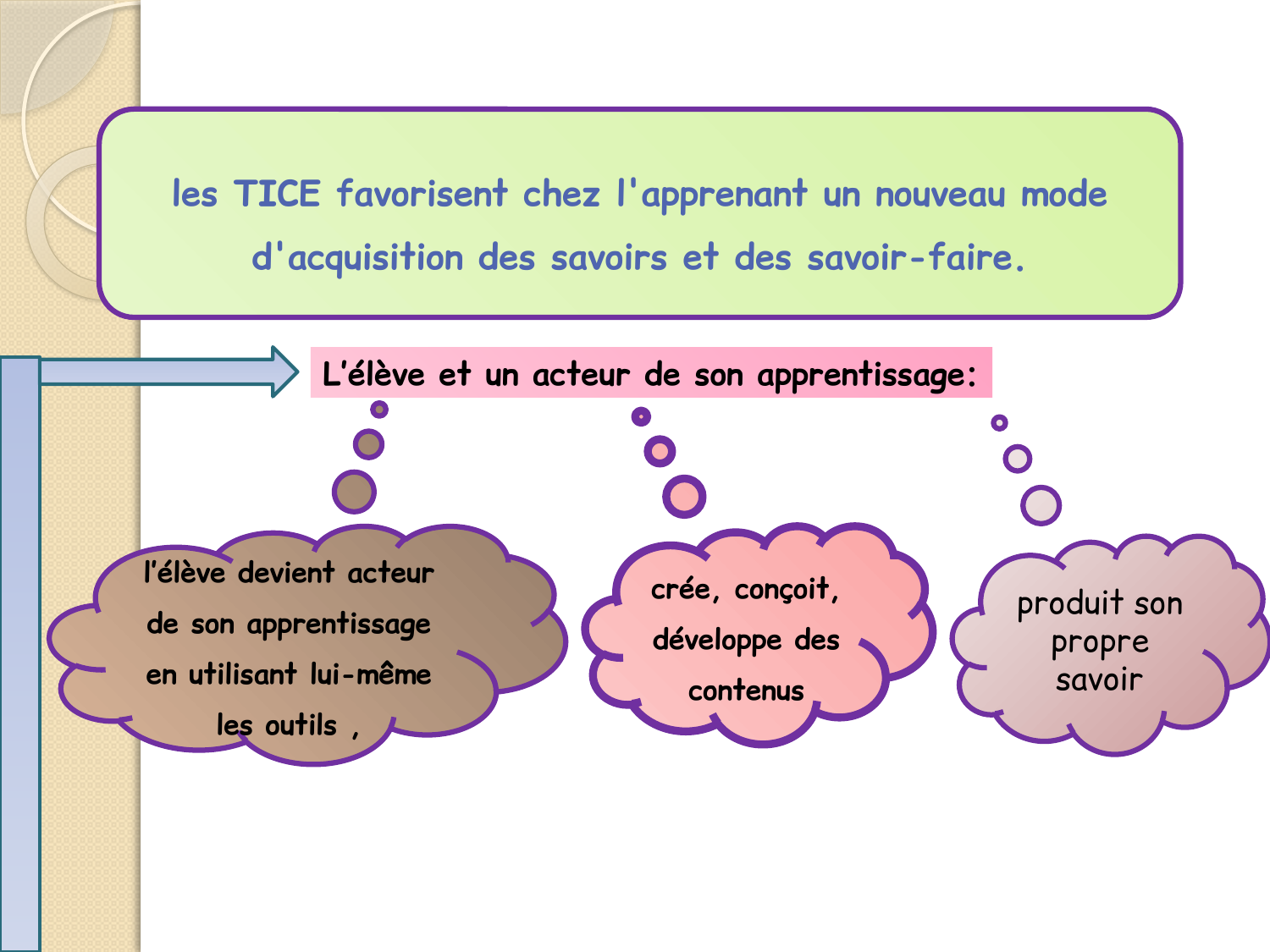

les TICE favorisent chez l'apprenant un nouveau mode d'acquisition des savoirs et des savoir-faire.

L’élève et un acteur de son apprentissage:

l’élève devient acteur de son apprentissage en utilisant lui-même les outils ,
crée, conçoit, développe des contenus
produit son propre savoir